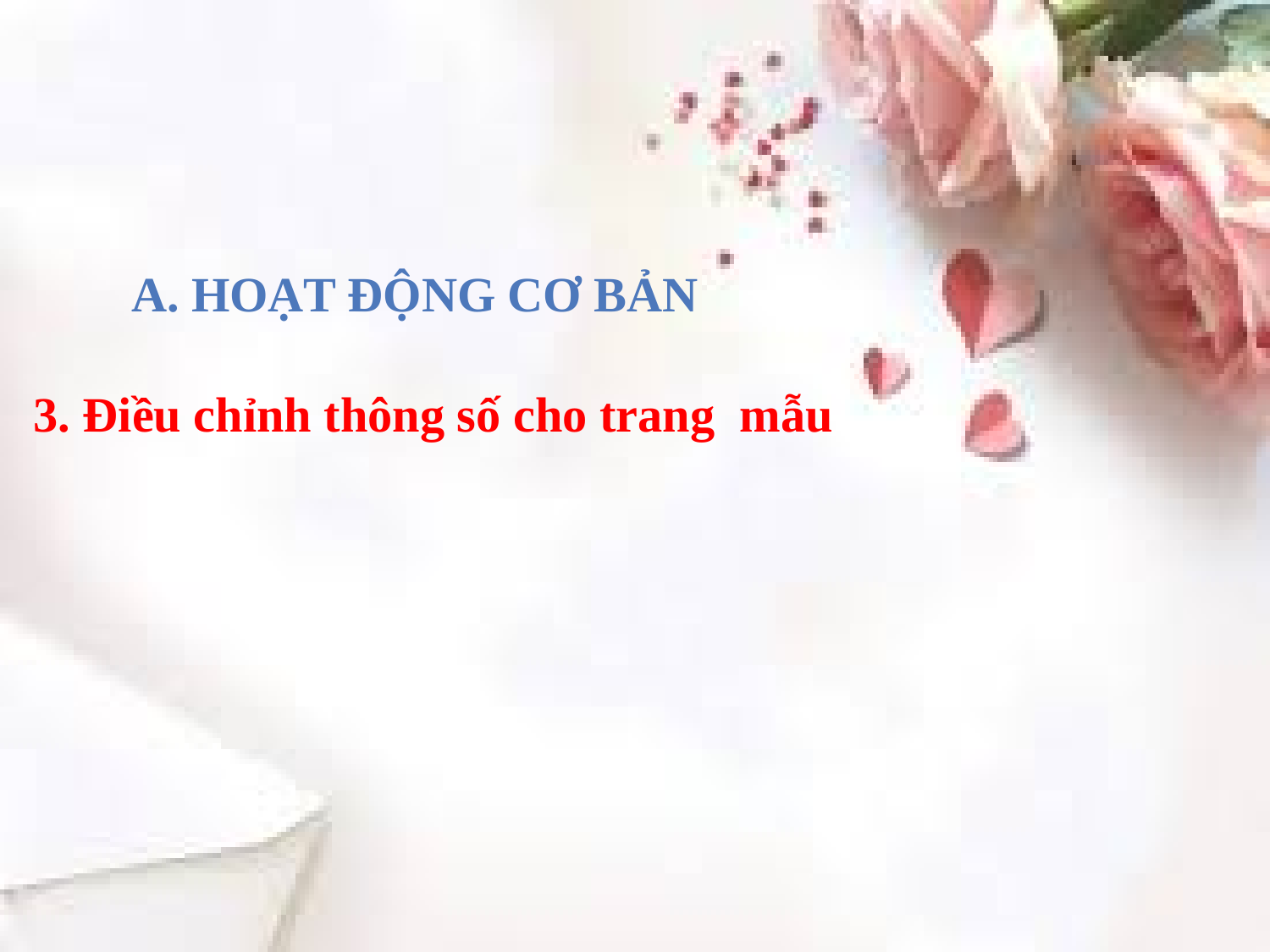

A. HoẠT ĐỘNG CƠ BẢN
3. Điều chỉnh thông số cho trang  mẫu